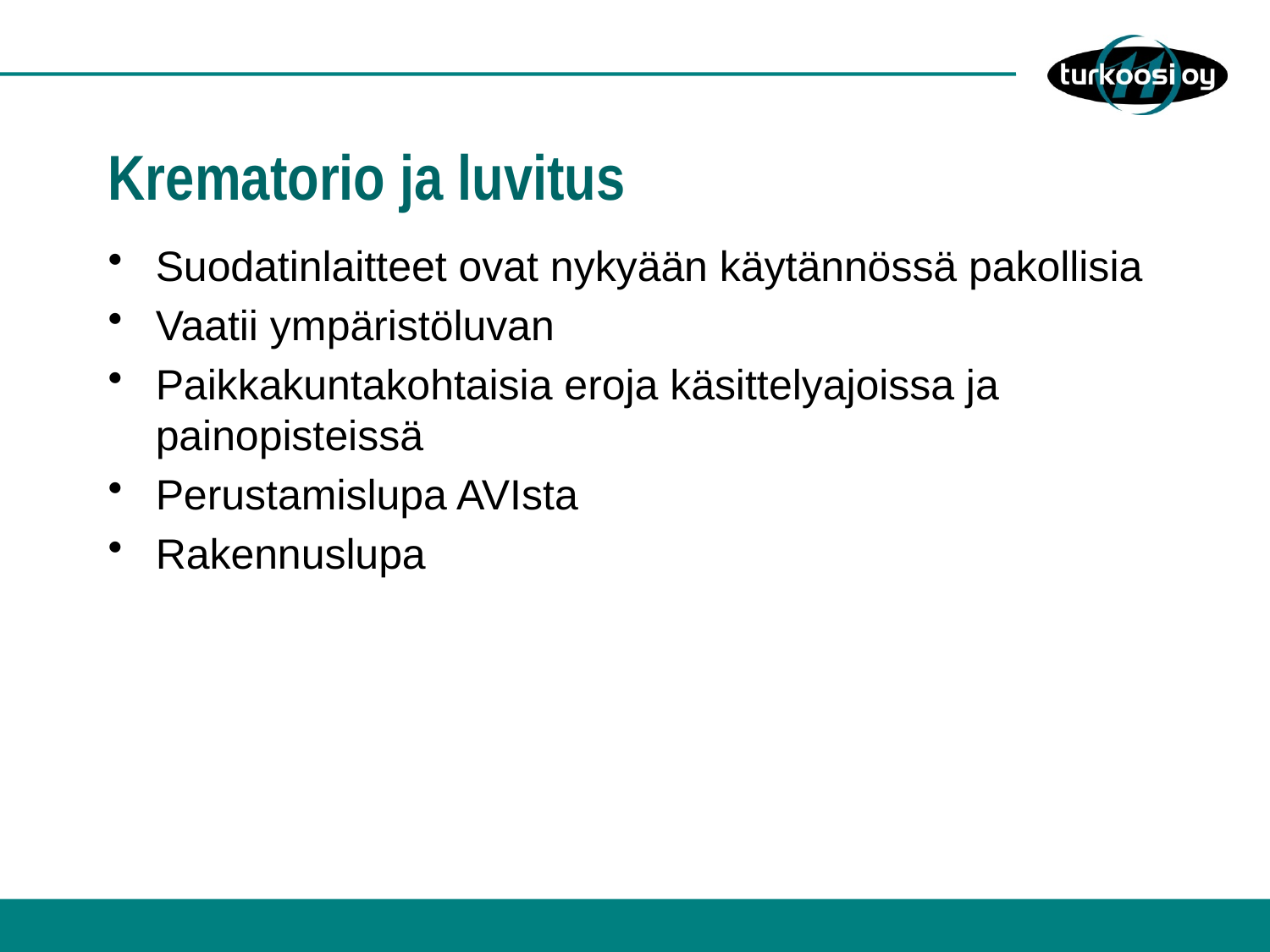

# Krematorio ja luvitus
Suodatinlaitteet ovat nykyään käytännössä pakollisia
Vaatii ympäristöluvan
Paikkakuntakohtaisia eroja käsittelyajoissa ja painopisteissä
Perustamislupa AVIsta
Rakennuslupa